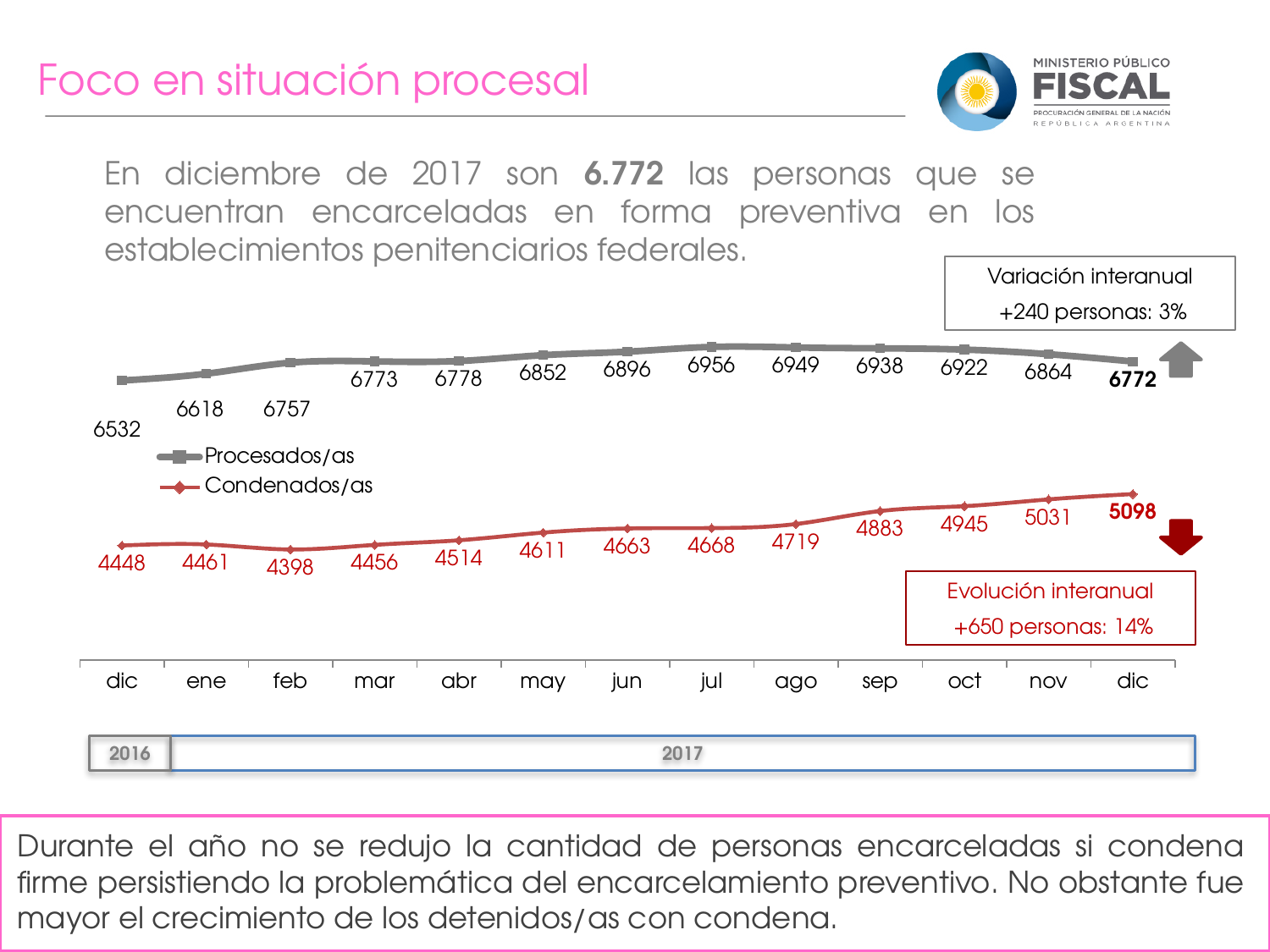

Foco en situación procesal
En diciembre de 2017 son 6.772 las personas que se encuentran encarceladas en forma preventiva en los establecimientos penitenciarios federales.
Variación interanual

 +240 personas: 3%

### Chart

| Category | Procesados/as | Condenados/as |
|---|---|---|
| dic | 6532.0 | 4448.0 |
| ene | 6618.0 | 4461.0 |
| feb | 6757.0 | 4398.0 |
| mar | 6773.0 | 4456.0 |
| abr | 6778.0 | 4514.0 |
| may | 6852.0 | 4611.0 |
| jun | 6896.0 | 4663.0 |
| jul | 6956.0 | 4668.0 |
| ago | 6949.0 | 4719.0 |
| sep | 6938.0 | 4883.0 |
| oct | 6922.0 | 4945.0 |
| nov | 6864.0 | 5031.0 |
| dic | 6772.0 | 5098.0 |

Evolución interanual

 +650 personas: 14%
2016
2017

Durante el año no se redujo la cantidad de personas encarceladas si condena firme persistiendo la problemática del encarcelamiento preventivo. No obstante fue mayor el crecimiento de los detenidos/as con condena.